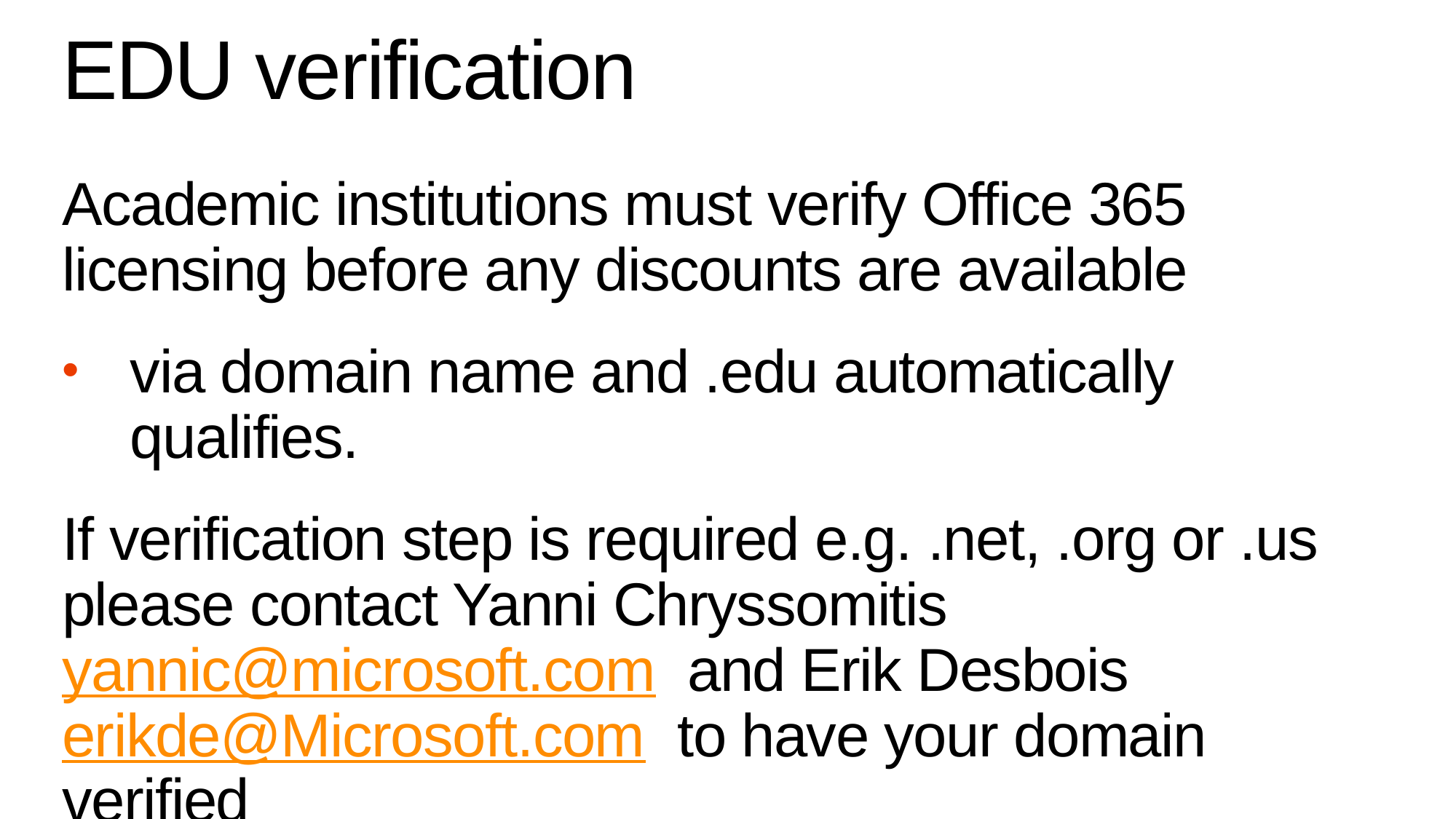

# EDU verification
Academic institutions must verify Office 365 licensing before any discounts are available
via domain name and .edu automatically qualifies.
If verification step is required e.g. .net, .org or .us please contact Yanni Chryssomitis yannic@microsoft.com  and Erik Desbois erikde@Microsoft.com  to have your domain verified